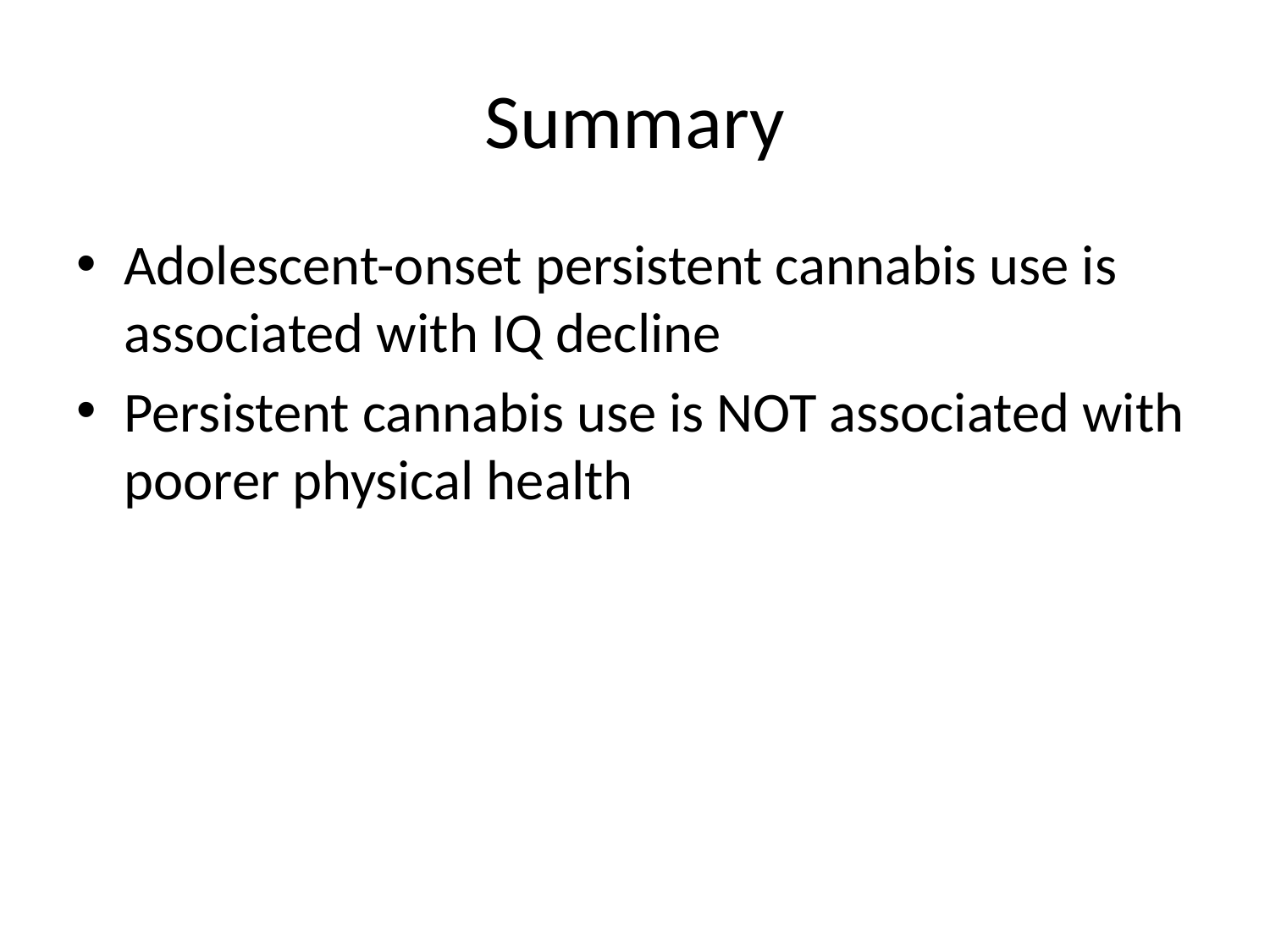

# Summary
Adolescent-onset persistent cannabis use is associated with IQ decline
Persistent cannabis use is NOT associated with poorer physical health